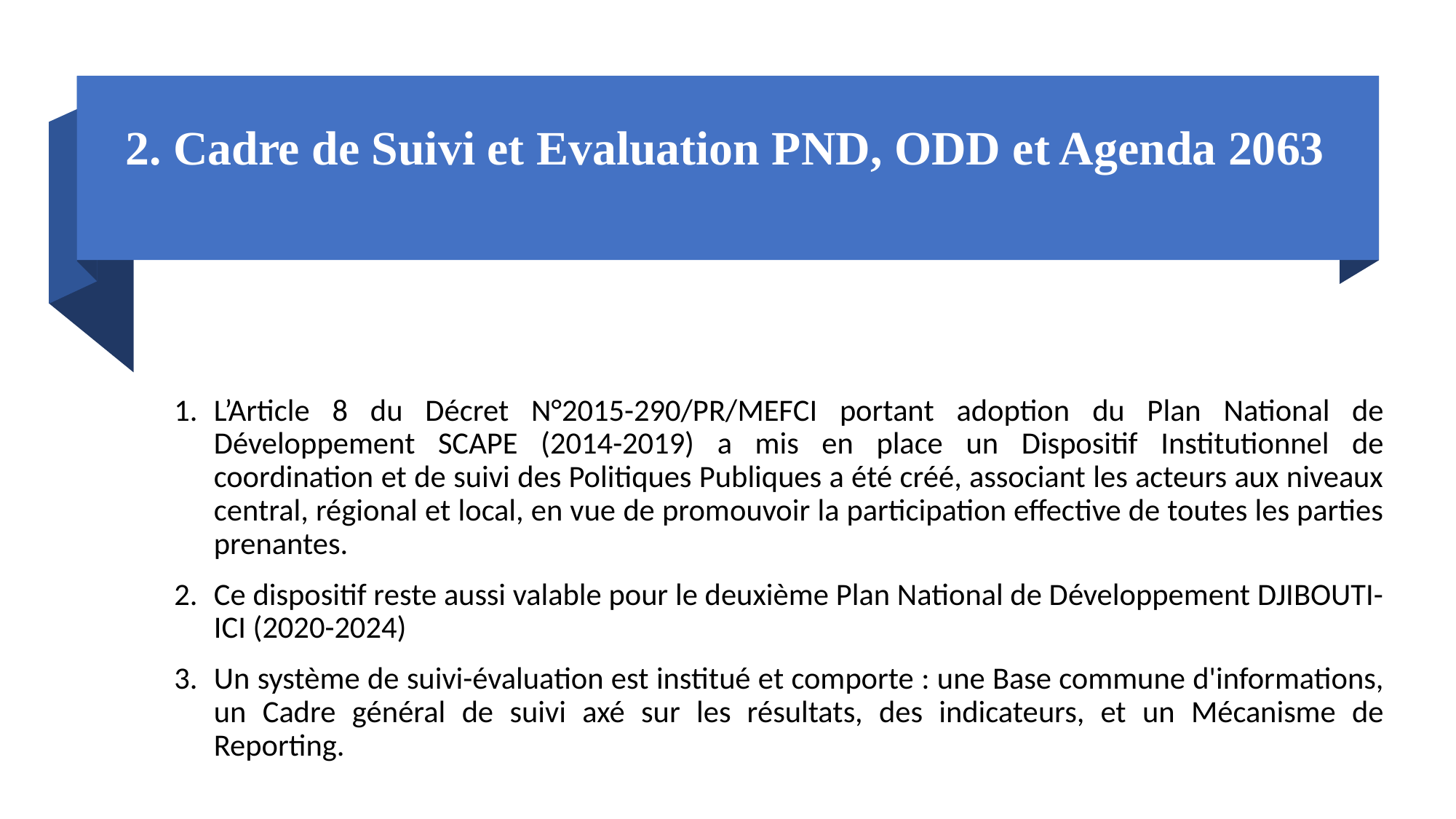

# 2. Cadre de Suivi et Evaluation PND, ODD et Agenda 2063

L’Article 8 du Décret N°2015-290/PR/MEFCI portant adoption du Plan National de Développement SCAPE (2014-2019) a mis en place un Dispositif Institutionnel de coordination et de suivi des Politiques Publiques a été créé, associant les acteurs aux niveaux central, régional et local, en vue de promouvoir la participation effective de toutes les parties prenantes.
Ce dispositif reste aussi valable pour le deuxième Plan National de Développement DJIBOUTI-ICI (2020-2024)
Un système de suivi-évaluation est institué et comporte : une Base commune d'informations, un Cadre général de suivi axé sur les résultats, des indicateurs, et un Mécanisme de Reporting.